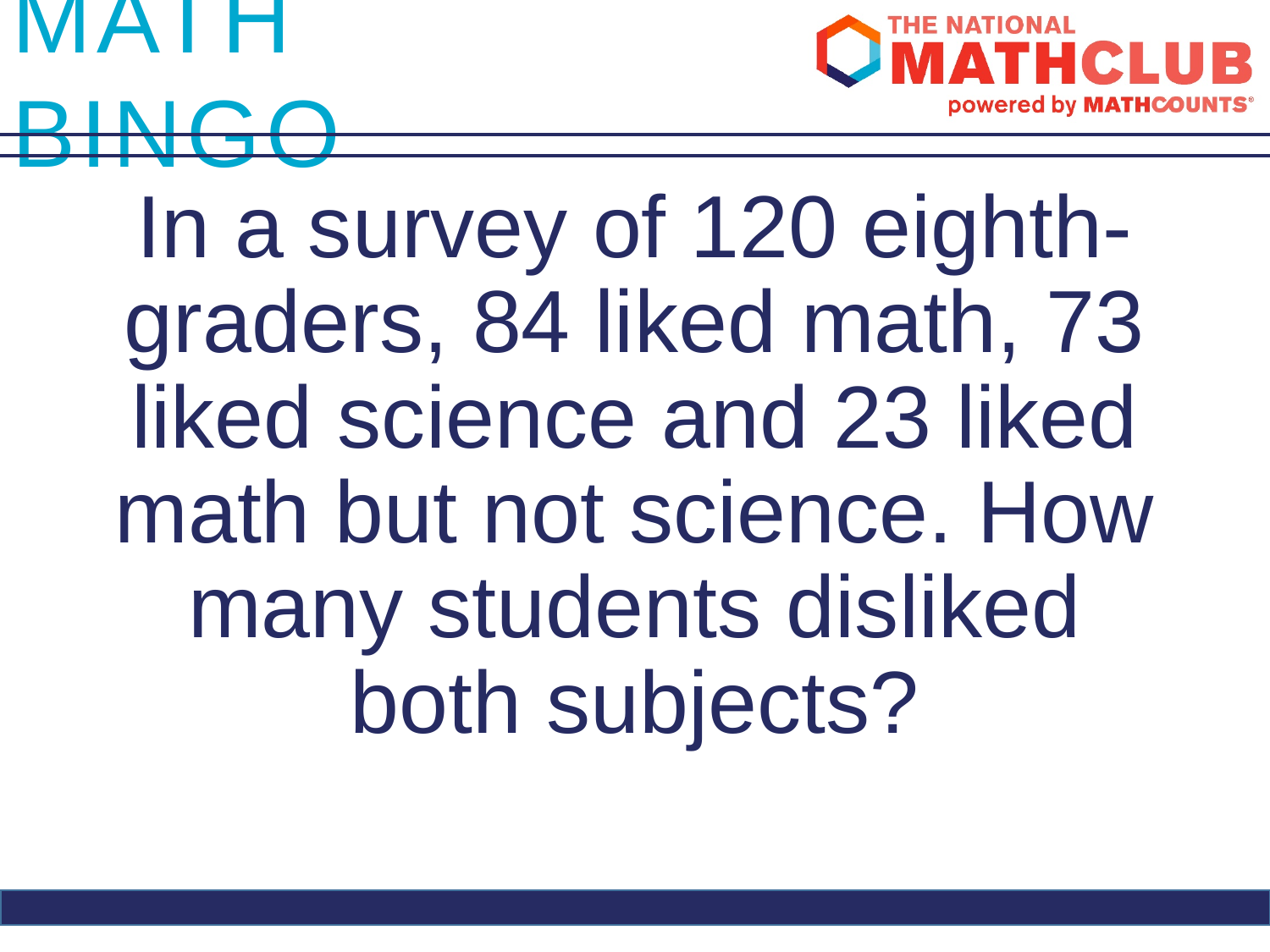

In a survey of 120 eighth-graders, 84 liked math, 73 liked science and 23 liked math but not science. How many students disliked both subjects?